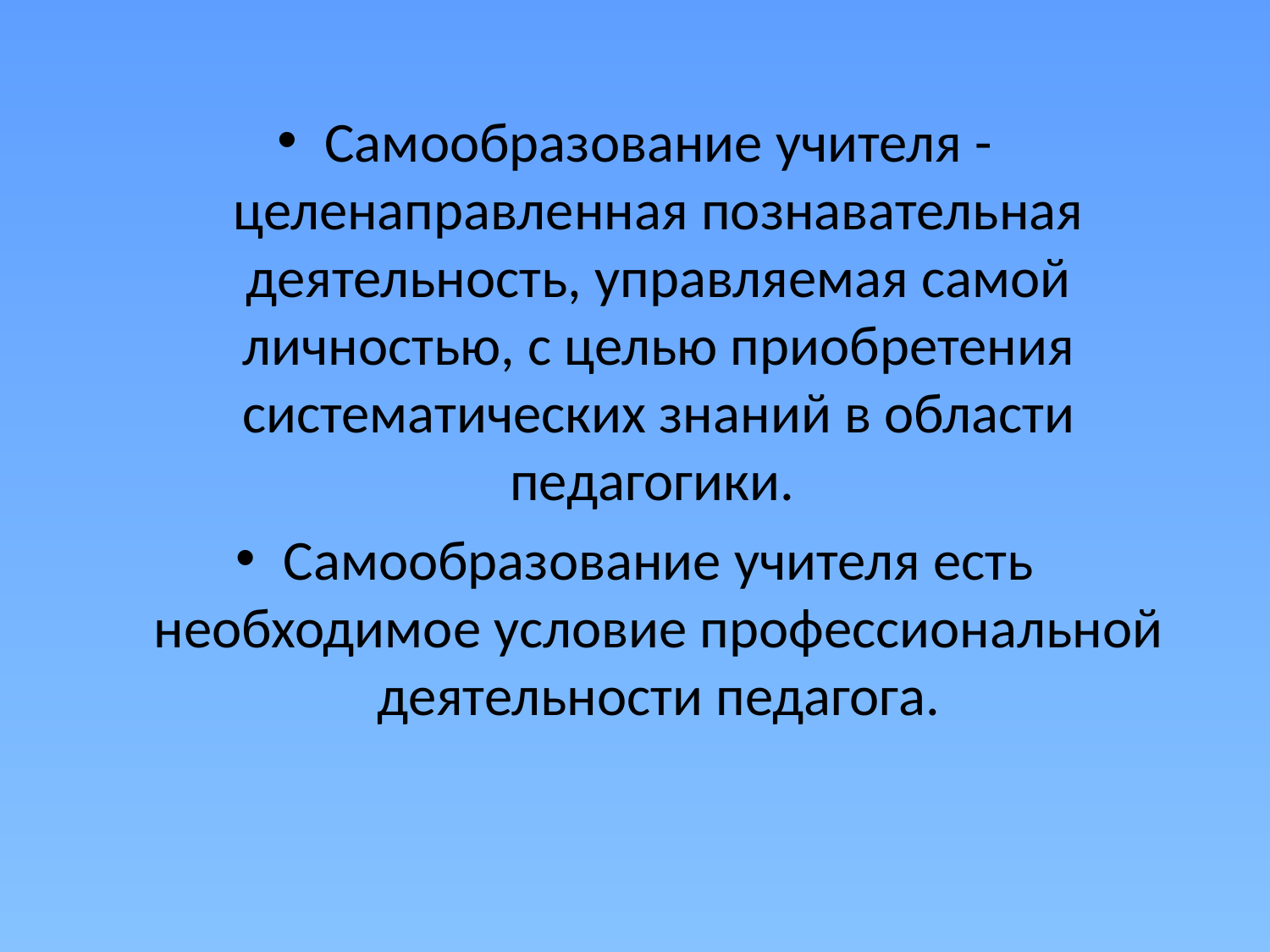

Самообразование учителя - целенаправленная познавательная деятельность, управляемая самой личностью, с целью приобретения систематических знаний в области педагогики.
Самообразование учителя есть необходимое условие профессиональной деятельности педагога.